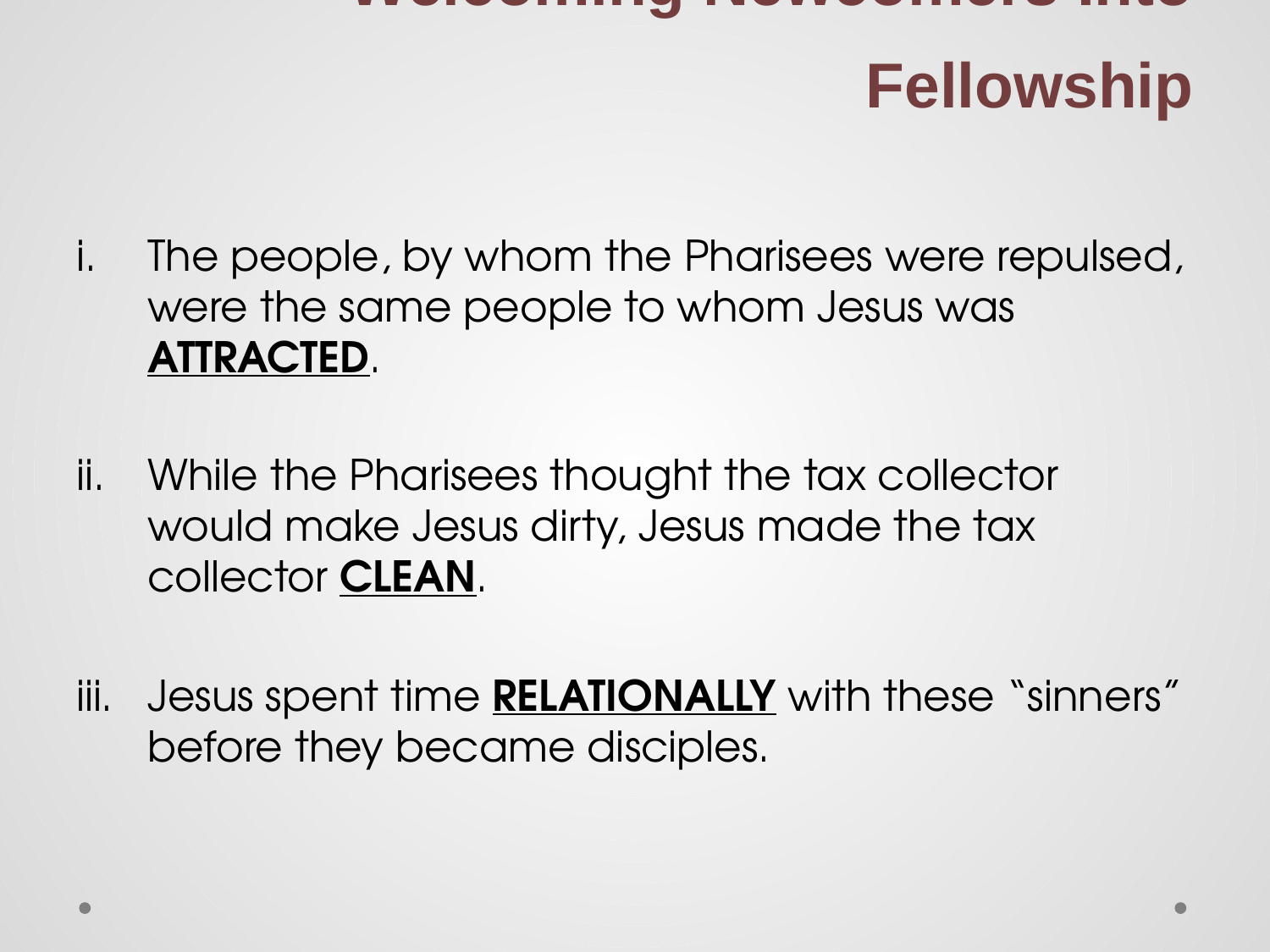

# Welcoming Newcomers Into Fellowship
The people, by whom the Pharisees were repulsed, were the same people to whom Jesus was attracted.

While the Pharisees thought the tax collector would make Jesus dirty, Jesus made the tax collector clean.

Jesus spent time relationally with these “sinners” before they became disciples.